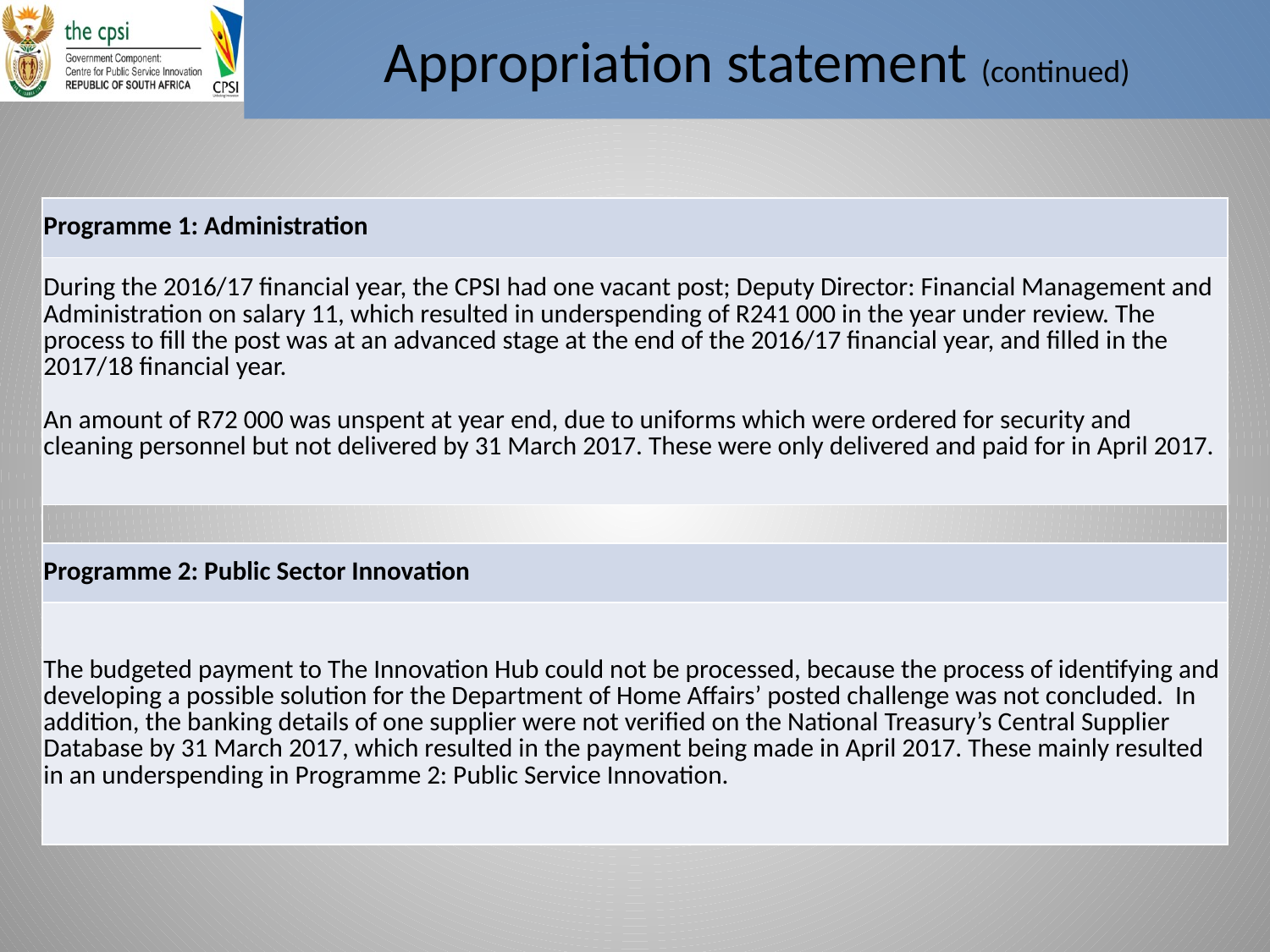

# Appropriation statement (continued)
| Programme 1: Administration |
| --- |
| During the 2016/17 financial year, the CPSI had one vacant post; Deputy Director: Financial Management and Administration on salary 11, which resulted in underspending of R241 000 in the year under review. The process to fill the post was at an advanced stage at the end of the 2016/17 financial year, and filled in the 2017/18 financial year. An amount of R72 000 was unspent at year end, due to uniforms which were ordered for security and cleaning personnel but not delivered by 31 March 2017. These were only delivered and paid for in April 2017. |
|  |
| Programme 2: Public Sector Innovation |
| The budgeted payment to The Innovation Hub could not be processed, because the process of identifying and developing a possible solution for the Department of Home Affairs’ posted challenge was not concluded. In addition, the banking details of one supplier were not verified on the National Treasury’s Central Supplier Database by 31 March 2017, which resulted in the payment being made in April 2017. These mainly resulted in an underspending in Programme 2: Public Service Innovation. |
23